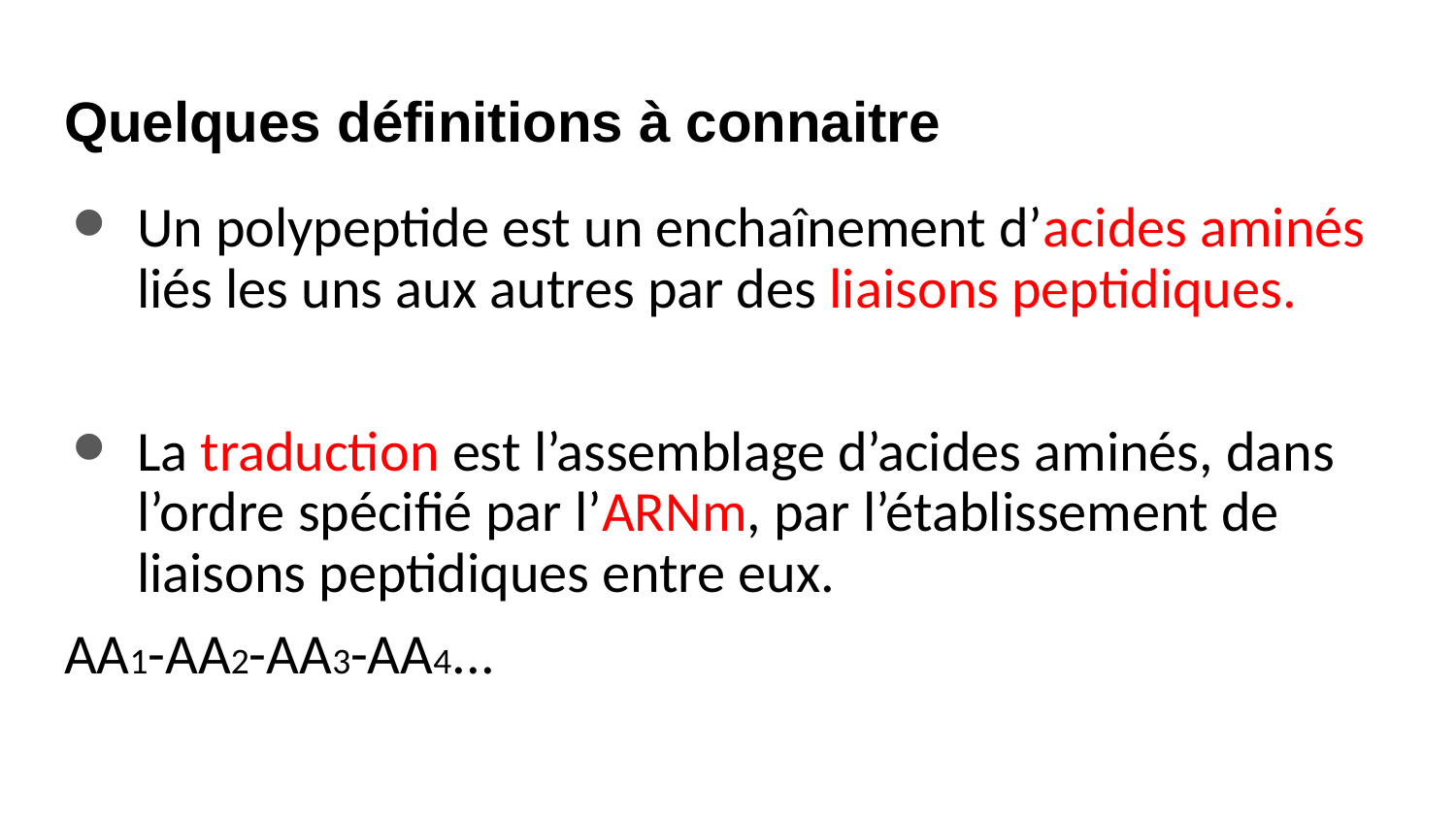

# Quelques définitions à connaitre
Un polypeptide est un enchaînement d’acides aminés liés les uns aux autres par des liaisons peptidiques.

La traduction est l’assemblage d’acides aminés, dans l’ordre spécifié par l’ARNm, par l’établissement de liaisons peptidiques entre eux.
AA1-AA2-AA3-AA4...